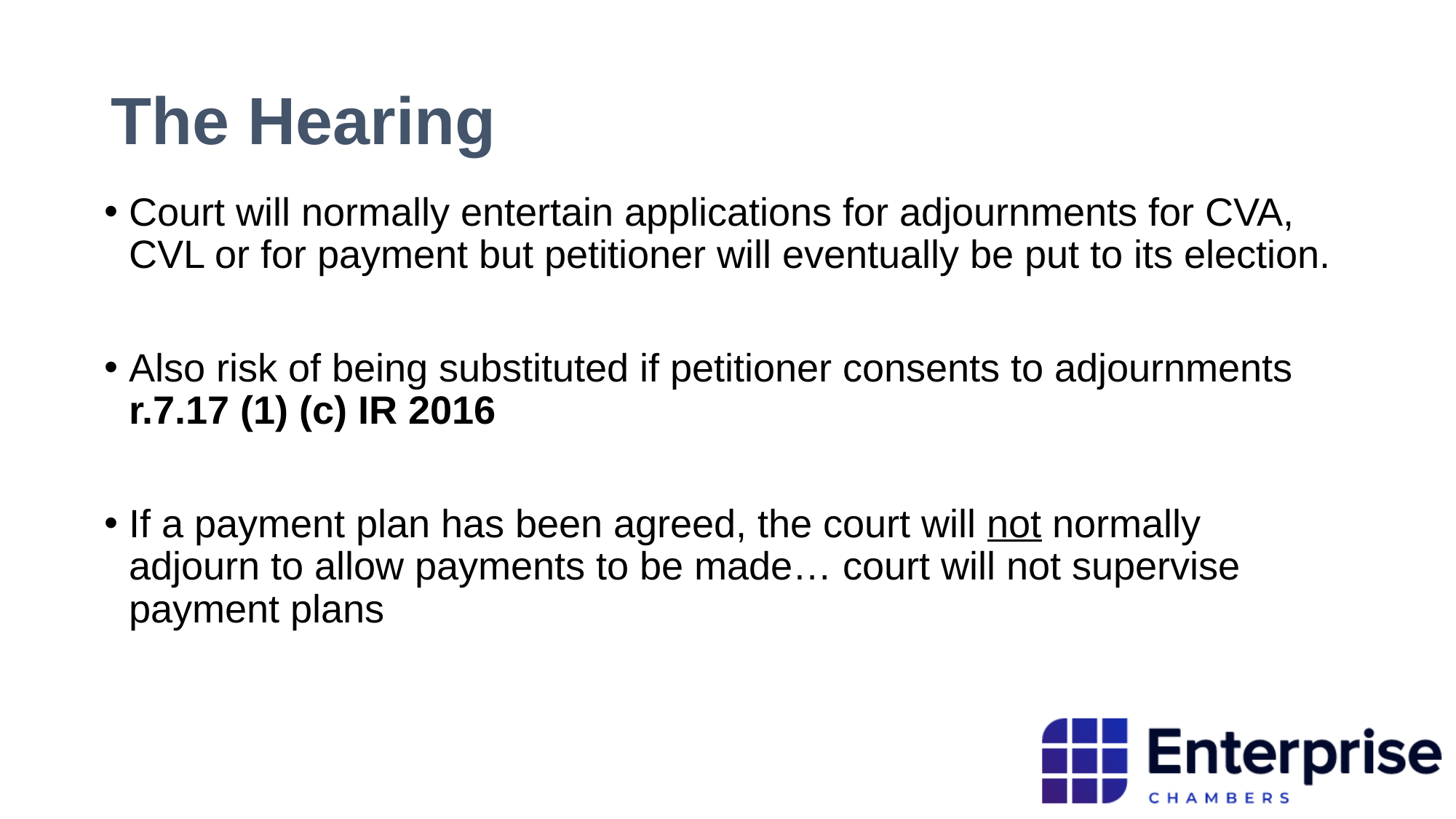

# The Hearing
Court will normally entertain applications for adjournments for CVA, CVL or for payment but petitioner will eventually be put to its election.

Also risk of being substituted if petitioner consents to adjournments r.7.17 (1) (c) IR 2016

If a payment plan has been agreed, the court will not normally adjourn to allow payments to be made… court will not supervise payment plans